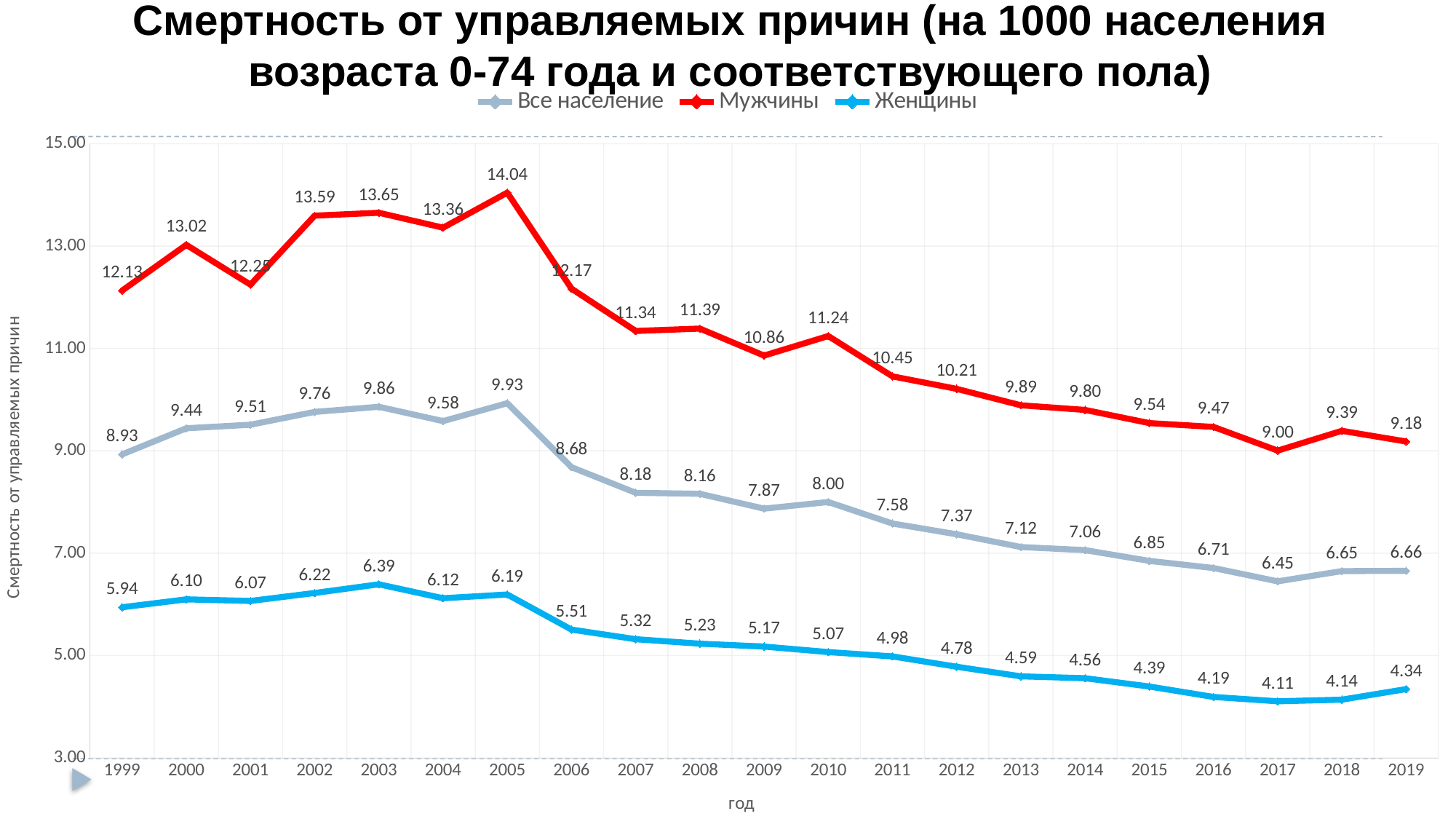

Смертность от управляемых причин (на 1000 населения возраста 0-74 года и соответствующего пола)

### Chart

| Category | Все население | Мужчины | Женщины |
|---|---|---|---|
| 1999 | 8.93 | 12.129770426855705 | 5.943573421094902 |
| 2000 | 9.44 | 13.024869275428614 | 6.098285665991427 |
| 2001 | 9.51 | 12.246182947532299 | 6.0673002074903755 |
| 2002 | 9.76 | 13.594957248048443 | 6.222684300166841 |
| 2003 | 9.860000000000003 | 13.65113671838087 | 6.3918456117223394 |
| 2004 | 9.58 | 13.35982867308558 | 6.119506882230497 |
| 2005 | 9.93 | 14.044941693313108 | 6.19259479783445 |
| 2006 | 8.68 | 12.167884899878839 | 5.5074544446737095 |
| 2007 | 8.18 | 11.341516527860493 | 5.31819209466634 |
| 2008 | 8.16 | 11.387994154834859 | 5.2308999034549 |
| 2009 | 7.87 | 10.86031829158302 | 5.174815802870038 |
| 2010 | 8.0 | 11.242277487368451 | 5.067417447217327 |
| 2011 | 7.58 | 10.454913331819478 | 4.982799987623871 |
| 2012 | 7.37 | 10.210031617413042 | 4.781202657442797 |
| 2013 | 7.119999999999998 | 9.889461627017846 | 4.592591497050311 |
| 2014 | 7.06 | 9.798597684332977 | 4.557208307804854 |
| 2015 | 6.85 | 9.541971482858928 | 4.394445234826399 |
| 2016 | 6.71 | 9.466913709939645 | 4.190585574367724 |
| 2017 | 6.45 | 9.004174257796697 | 4.10555986764165 |
| 2018 | 6.650145507457254 | 9.390157278234398 | 4.138012959494638 |
| 2019 | 6.6556533196262055 | 9.182059585591583 | 4.343860533230112 |